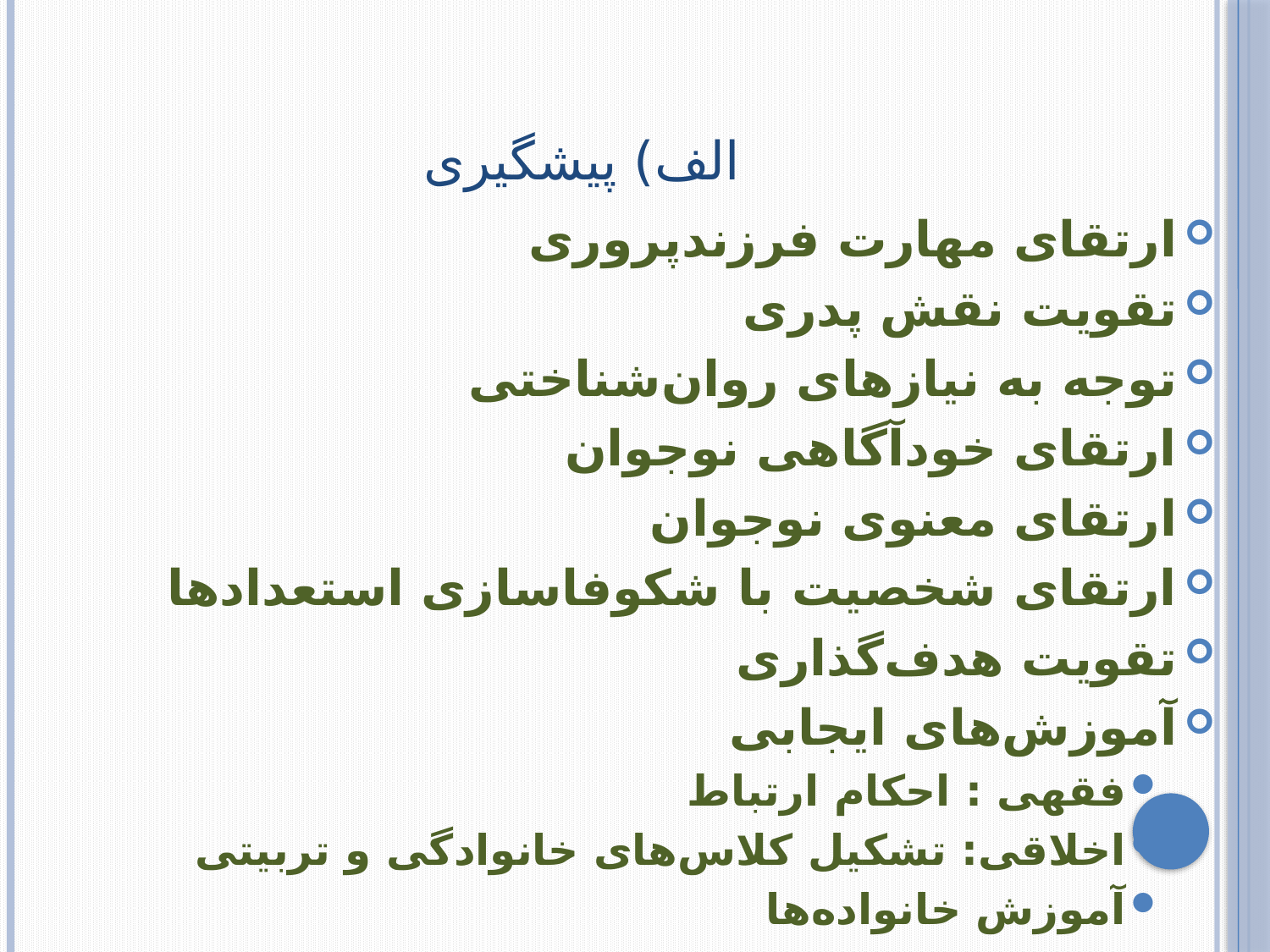

# الف) پیشگیری
ارتقای مهارت فرزندپروری
تقویت نقش پدری
توجه به نیازهای روان‌شناختی
ارتقای خودآگاهی نوجوان
ارتقای معنوی نوجوان
ارتقای شخصیت با شکوفاسازی استعدادها
تقویت هدف‌گذاری
آموزش‌های ایجابی
فقهی : احکام ارتباط
اخلاقی: تشکیل کلاس‌های خانوادگی و تربیتی
آموزش خانواده‌ها